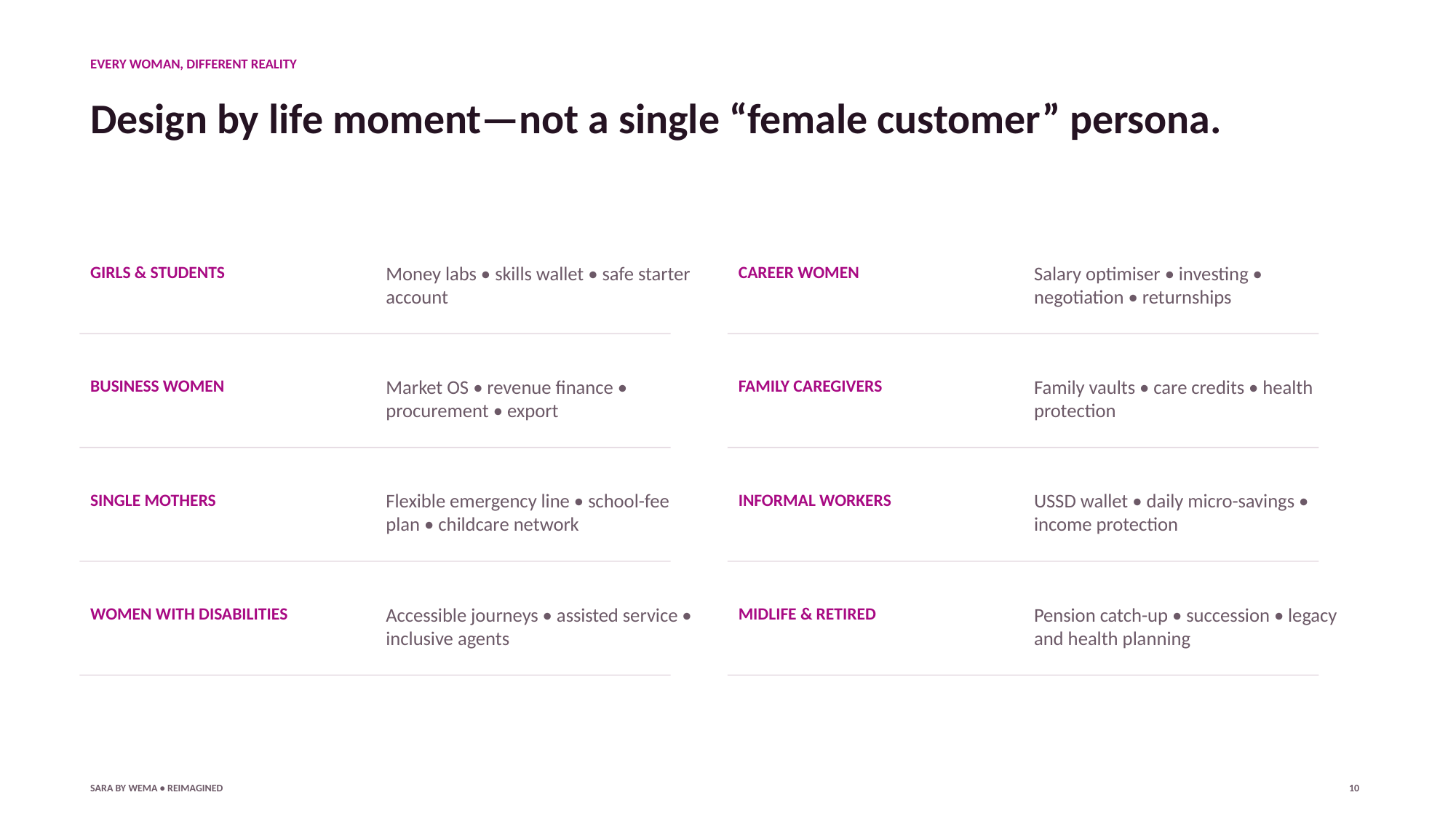

EVERY WOMAN, DIFFERENT REALITY
Design by life moment—not a single “female customer” persona.
GIRLS & STUDENTS
Money labs • skills wallet • safe starter account
CAREER WOMEN
Salary optimiser • investing • negotiation • returnships

BUSINESS WOMEN
Market OS • revenue finance • procurement • export
FAMILY CAREGIVERS
Family vaults • care credits • health protection

SINGLE MOTHERS
Flexible emergency line • school-fee plan • childcare network
INFORMAL WORKERS
USSD wallet • daily micro-savings • income protection

WOMEN WITH DISABILITIES
Accessible journeys • assisted service • inclusive agents
MIDLIFE & RETIRED
Pension catch-up • succession • legacy and health planning

SARA BY WEMA • REIMAGINED
10